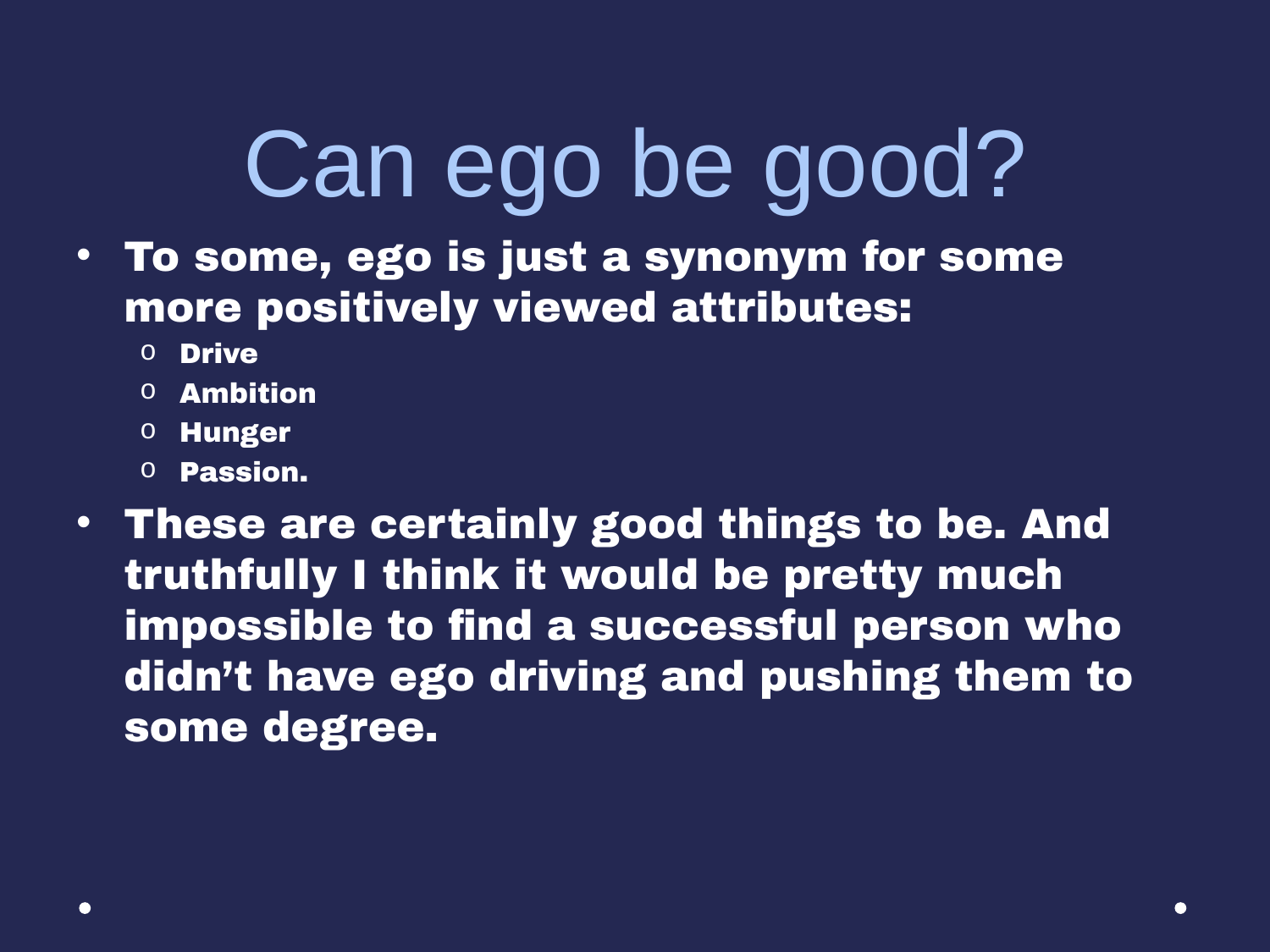

# Can ego be good?
To some, ego is just a synonym for some more positively viewed attributes:
Drive
Ambition
Hunger
Passion.
These are certainly good things to be. And truthfully I think it would be pretty much impossible to find a successful person who didn’t have ego driving and pushing them to some degree.